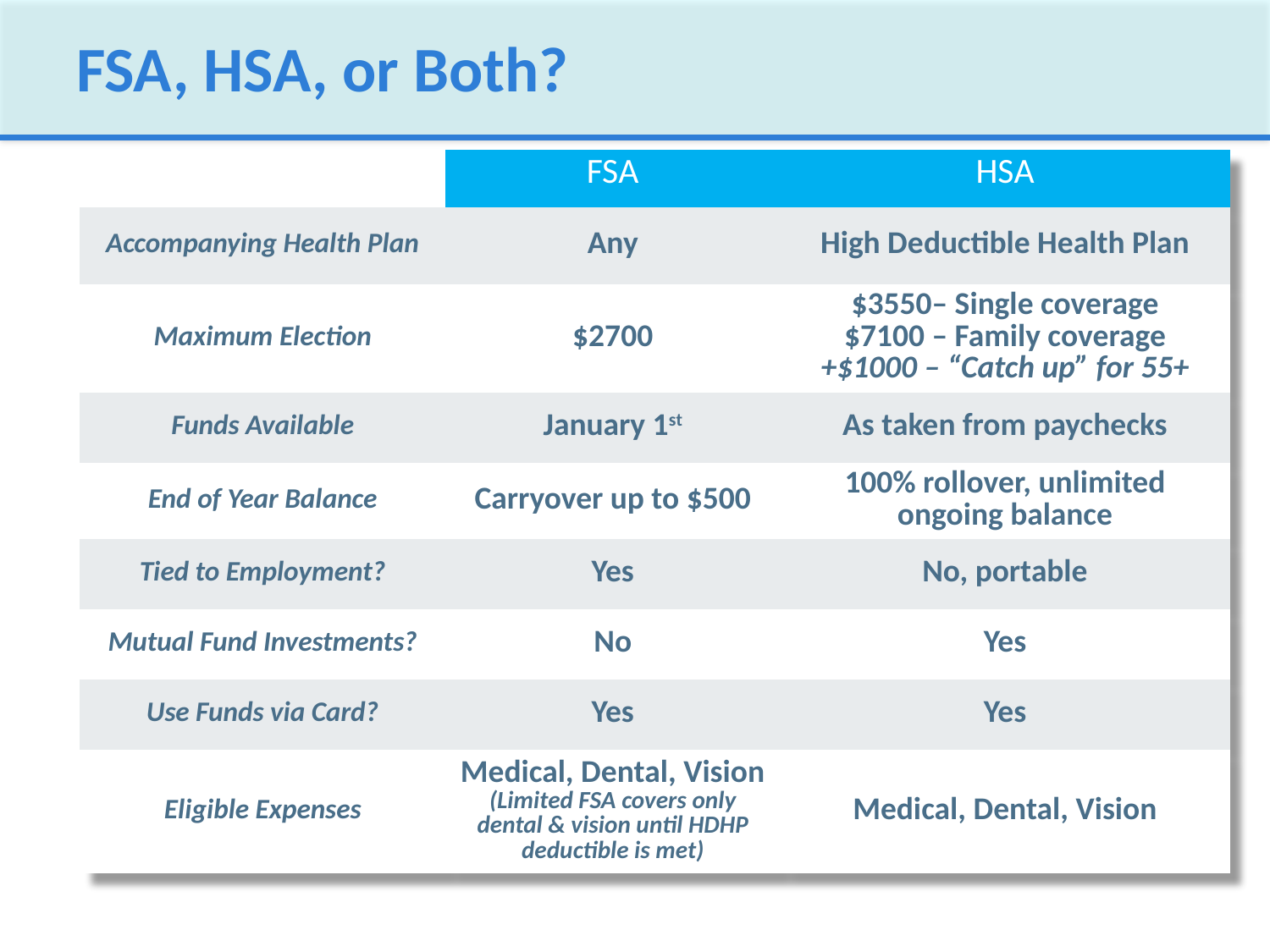

# FSA, HSA, or Both?
|  | FSA | HSA |
| --- | --- | --- |
| Accompanying Health Plan | Any | High Deductible Health Plan |
| Maximum Election | $2700 | $3550– Single coverage $7100 – Family coverage +$1000 – “Catch up” for 55+ |
| Funds Available | January 1st | As taken from paychecks |
| End of Year Balance | Carryover up to $500 | 100% rollover, unlimited ongoing balance |
| Tied to Employment? | Yes | No, portable |
| Mutual Fund Investments? | No | Yes |
| Use Funds via Card? | Yes | Yes |
| Eligible Expenses | Medical, Dental, Vision (Limited FSA covers only dental & vision until HDHP deductible is met) | Medical, Dental, Vision |